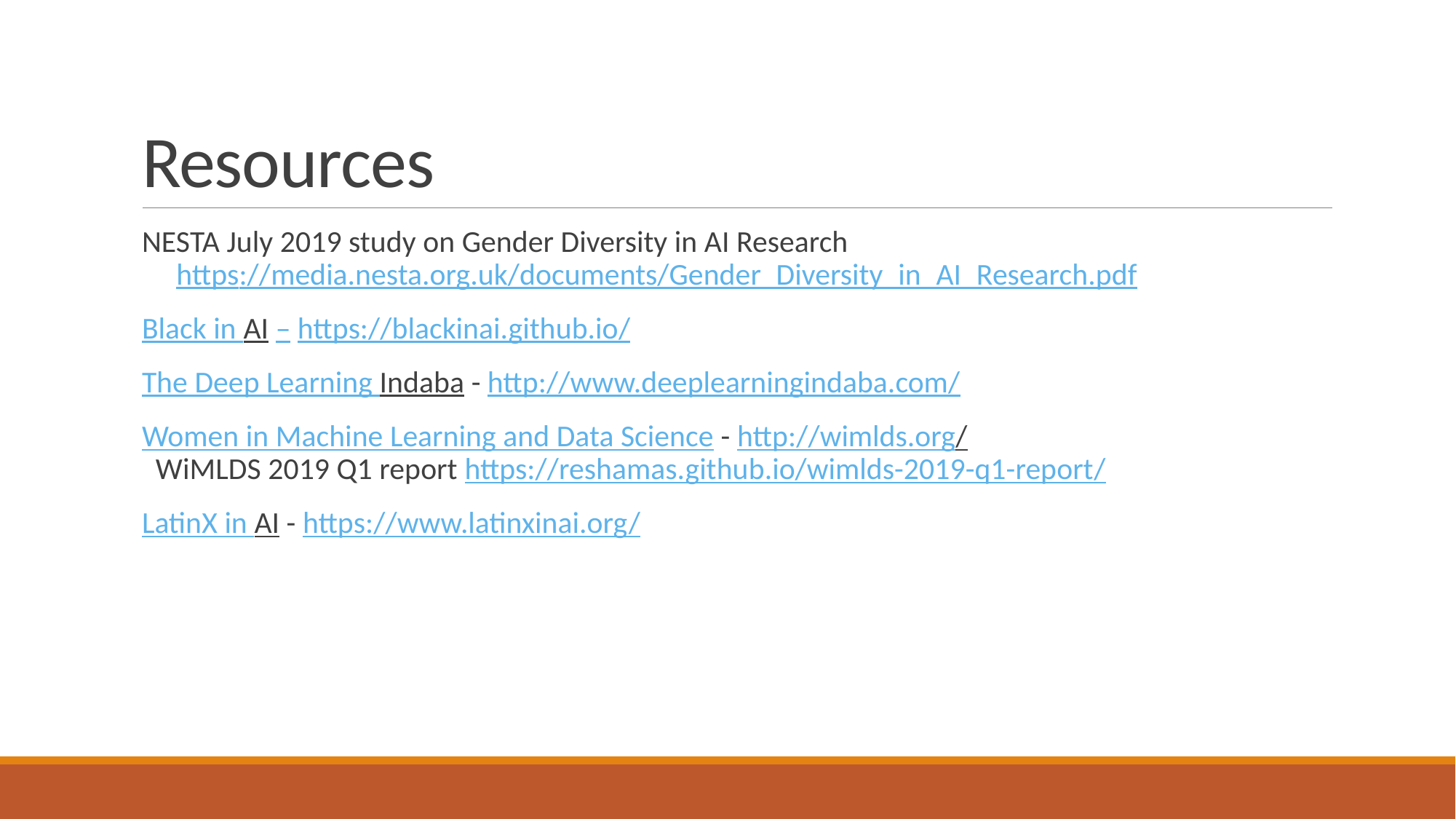

# Resources
NESTA July 2019 study on Gender Diversity in AI Research
     https://media.nesta.org.uk/documents/Gender_Diversity_in_AI_Research.pdf
Black in AI – https://blackinai.github.io/
The Deep Learning Indaba - http://www.deeplearningindaba.com/
Women in Machine Learning and Data Science - http://wimlds.org/
  WiMLDS 2019 Q1 report https://reshamas.github.io/wimlds-2019-q1-report/
LatinX in AI - https://www.latinxinai.org/